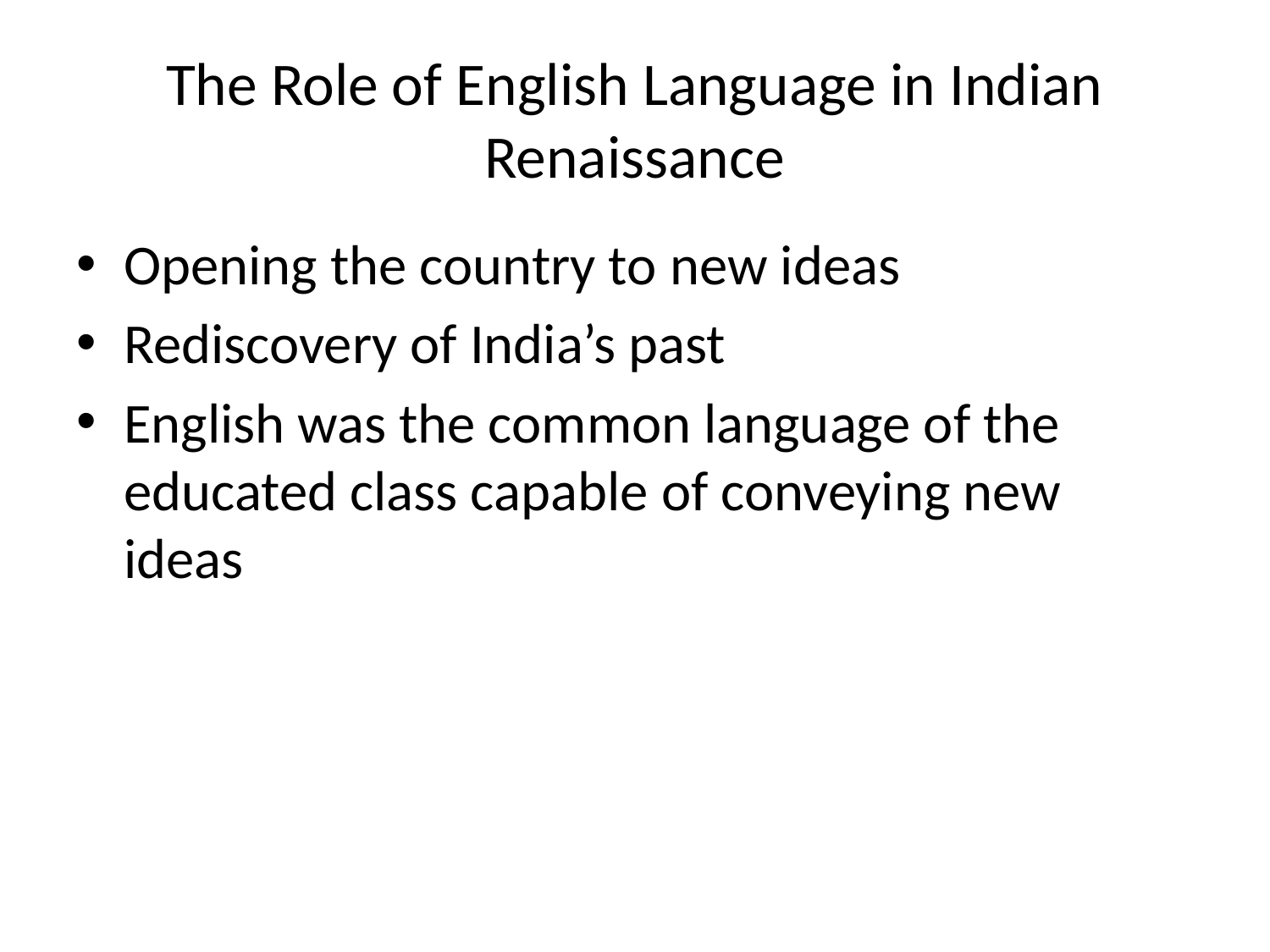

# The Role of English Language in Indian Renaissance
Opening the country to new ideas
Rediscovery of India’s past
English was the common language of the educated class capable of conveying new ideas